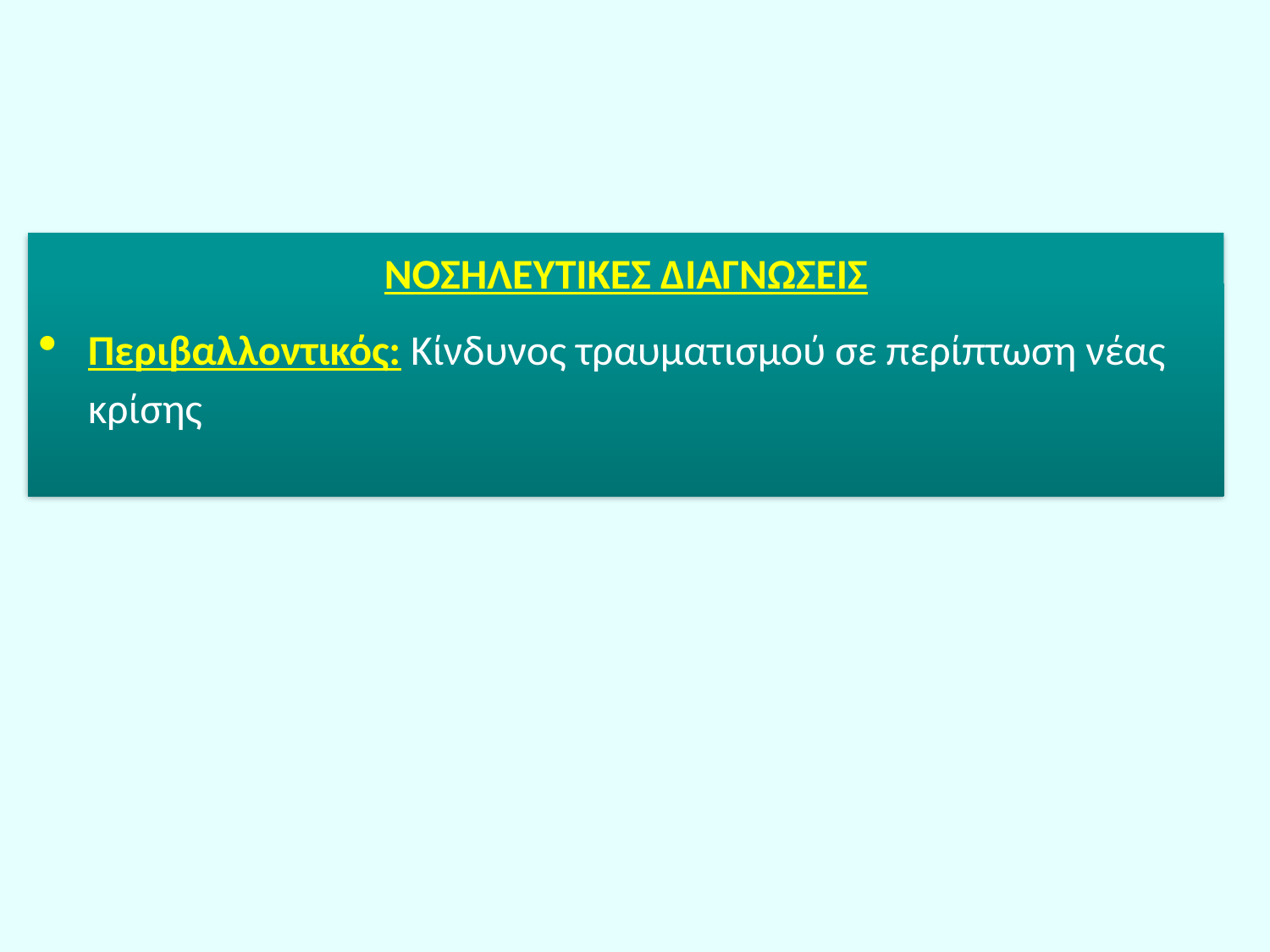

ΝΟΣΗΛΕΥΤΙΚΕΣ ΔΙΑΓΝΩΣΕΙΣ
Περιβαλλοντικός: Κίνδυνος τραυματισμού σε περίπτωση νέας κρίσης